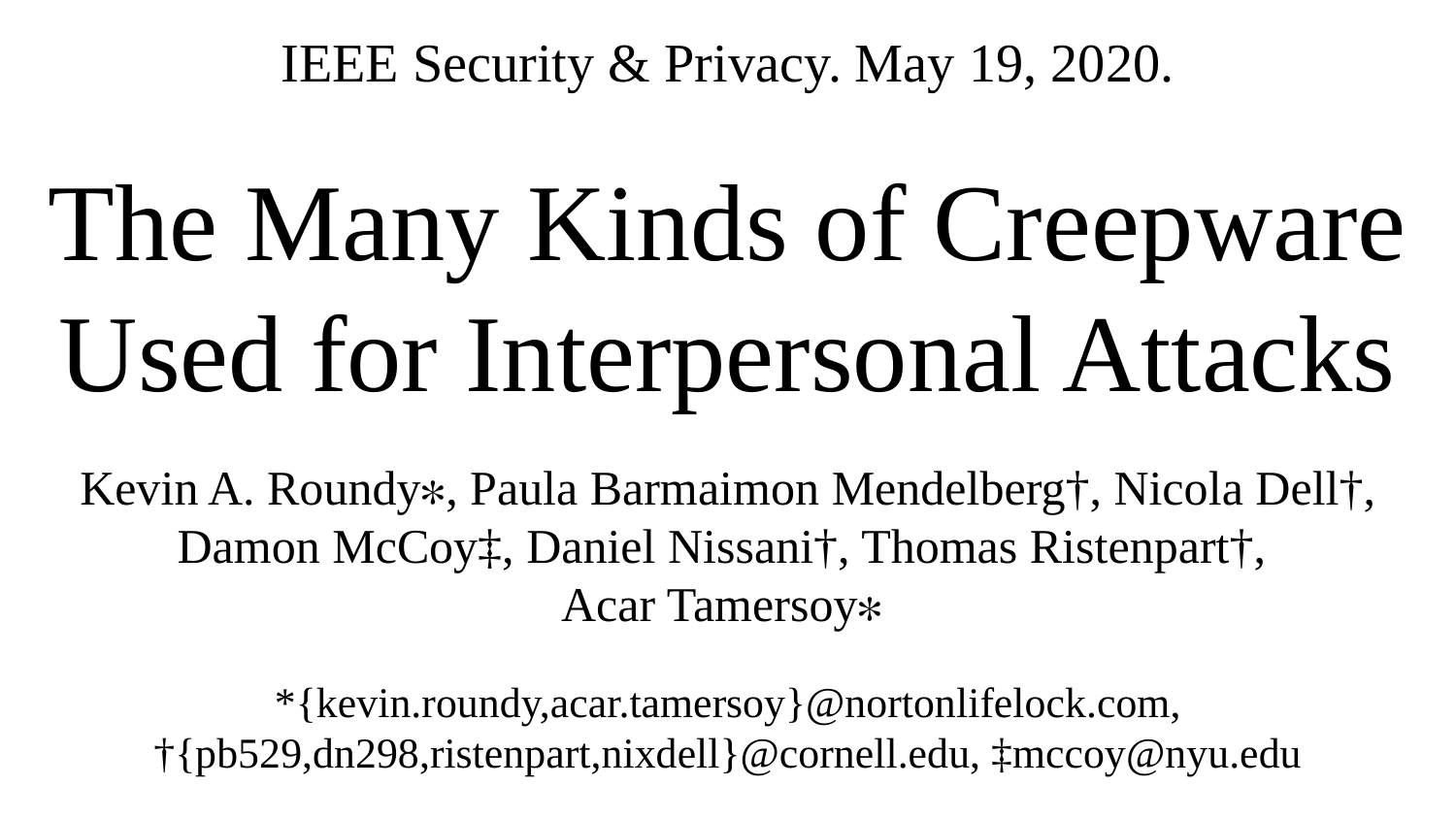

IEEE Security & Privacy. May 19, 2020.

The Many Kinds of Creepware Used for Interpersonal Attacks

Kevin A. Roundy∗, Paula Barmaimon Mendelberg†, Nicola Dell†, Damon McCoy‡, Daniel Nissani†, Thomas Ristenpart†,
Acar Tamersoy∗

*{kevin.roundy,acar.tamersoy}@nortonlifelock.com, †{pb529,dn298,ristenpart,nixdell}@cornell.edu, ‡mccoy@nyu.edu